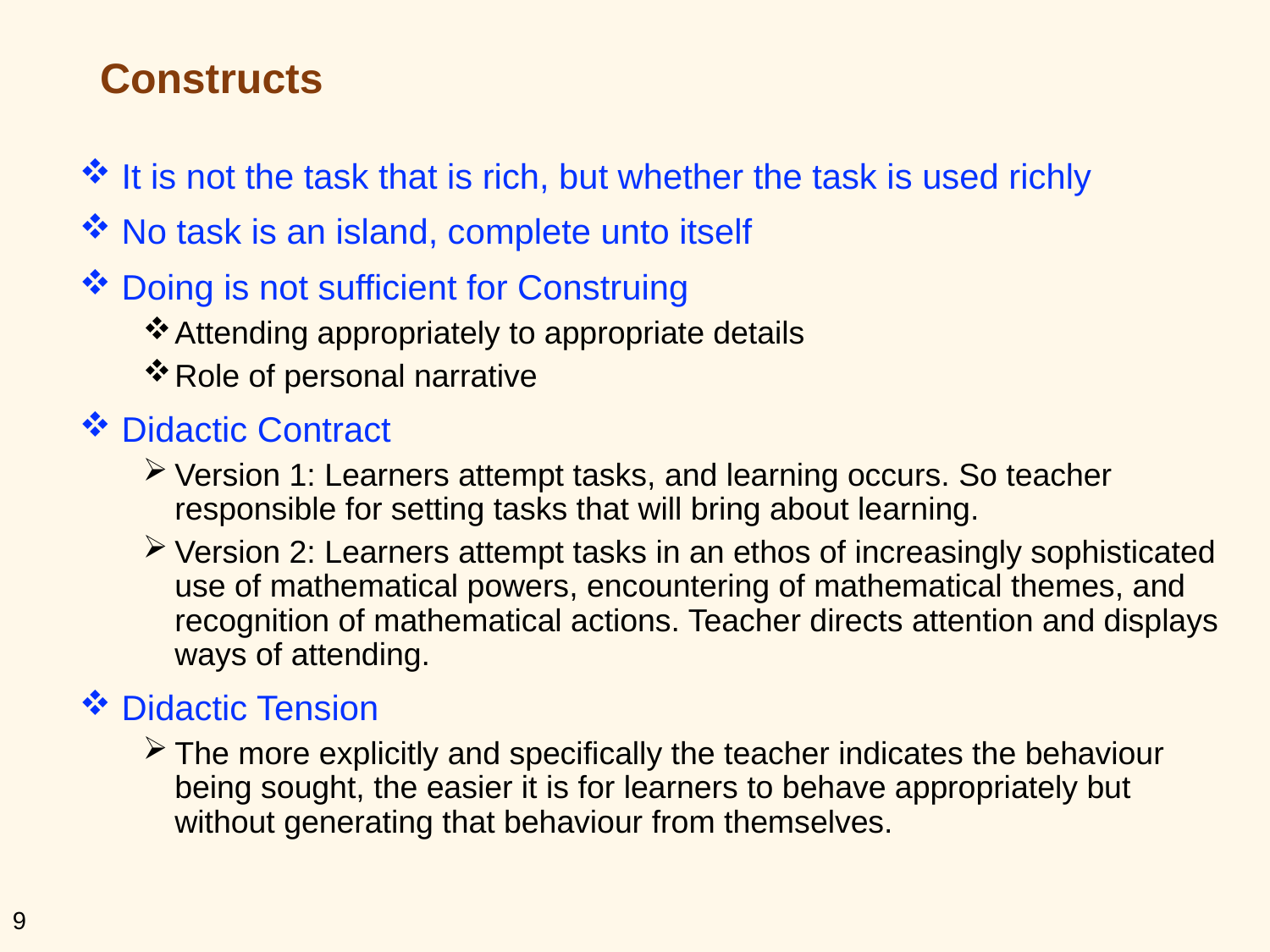

# Constructs
 It is not the task that is rich, but whether the task is used richly
 No task is an island, complete unto itself
 Doing is not sufficient for Construing
Attending appropriately to appropriate details
Role of personal narrative
 Didactic Contract
Version 1: Learners attempt tasks, and learning occurs. So teacher responsible for setting tasks that will bring about learning.
Version 2: Learners attempt tasks in an ethos of increasingly sophisticated use of mathematical powers, encountering of mathematical themes, and recognition of mathematical actions. Teacher directs attention and displays ways of attending.
 Didactic Tension
The more explicitly and specifically the teacher indicates the behaviour being sought, the easier it is for learners to behave appropriately but without generating that behaviour from themselves.